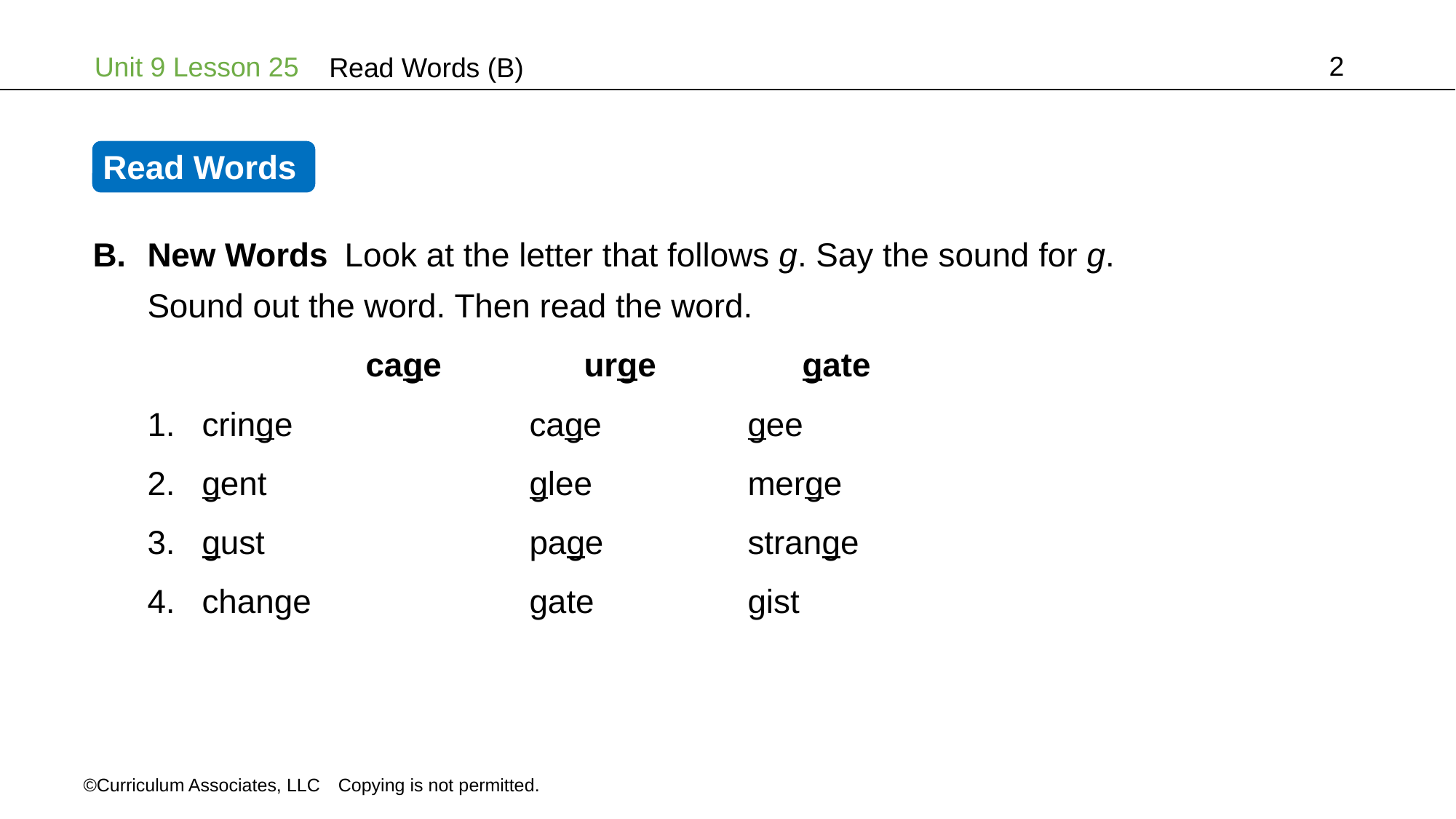

2
Read Words (B)

Read Words

New Words Look at the letter that follows g. Say the sound for g.
Sound out the word. Then read the word.
		cage		urge		gate
cringe			cage		gee
gent			glee		merge
gust			page		strange
change		gate		gist